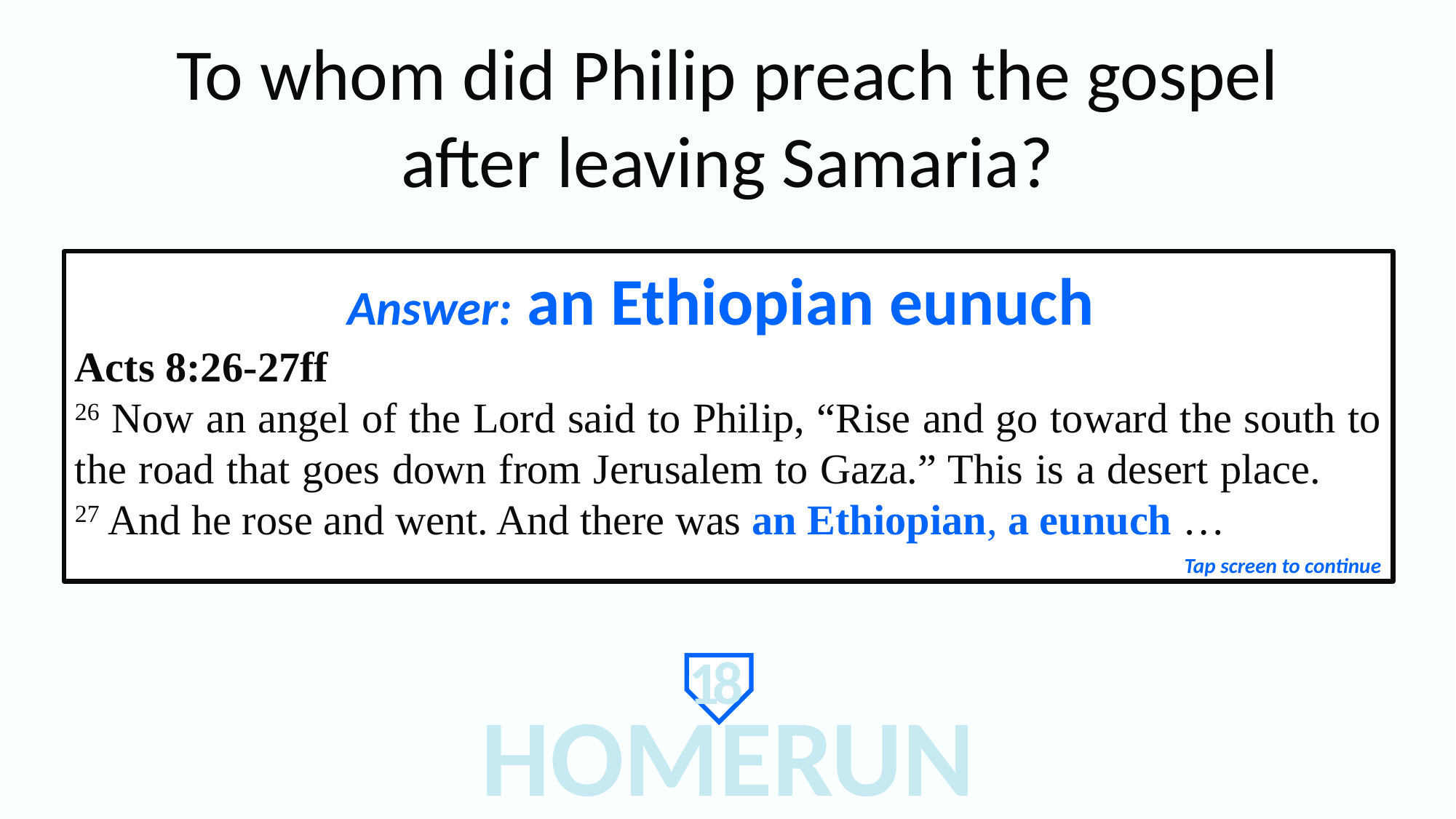

To whom did Philip preach the gospel
after leaving Samaria?

Answer: an Ethiopian eunuch
Acts 8:26-27ff
26 Now an angel of the Lord said to Philip, “Rise and go toward the south to the road that goes down from Jerusalem to Gaza.” This is a desert place.      27 And he rose and went. And there was an Ethiopian, a eunuch …

Tap screen to continue
18

HOMERUN